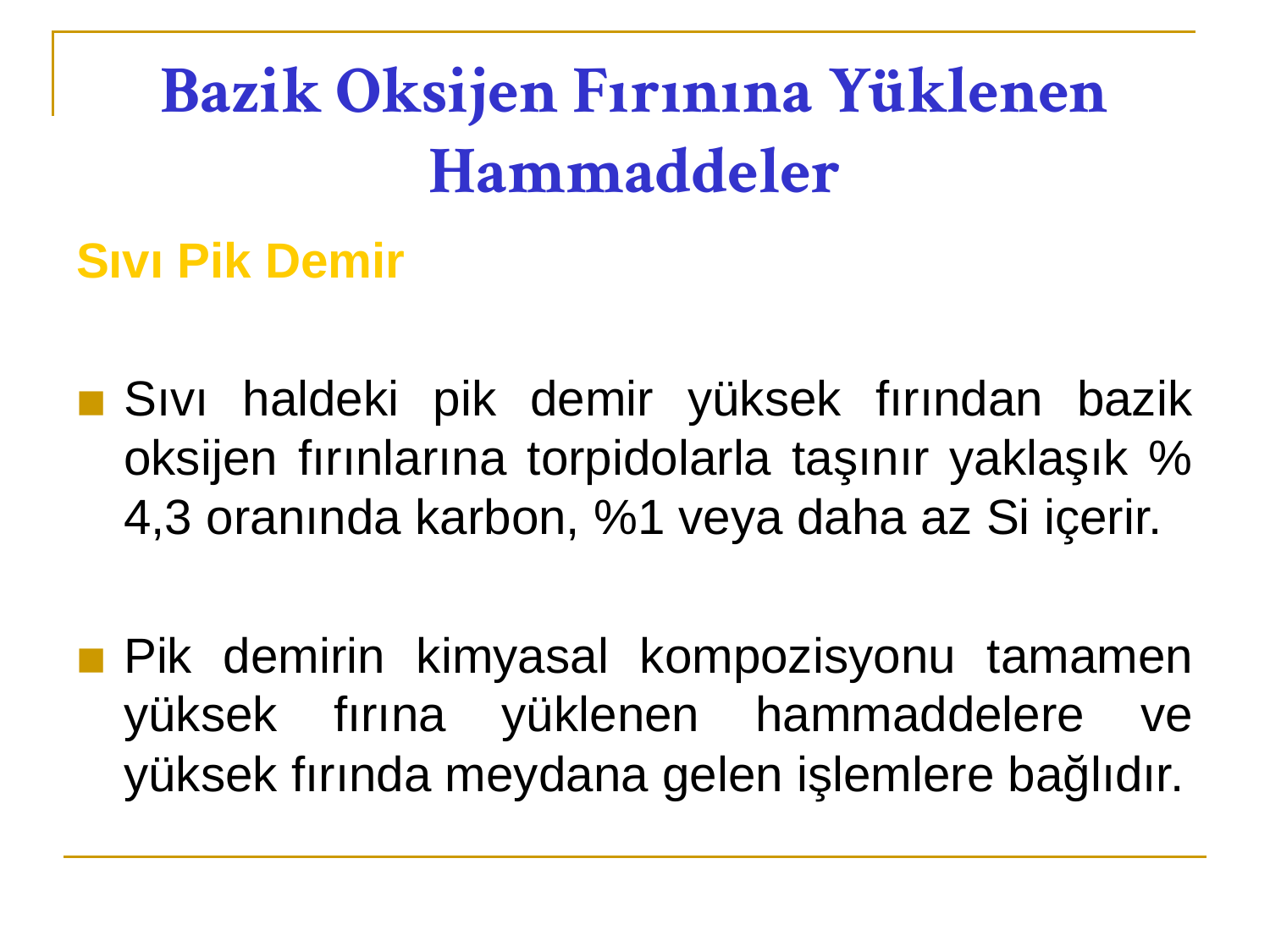

# Bazik Oksijen Fırınına Yüklenen Hammaddeler
Sıvı Pik Demir

Sıvı haldeki pik demir yüksek fırından bazik oksijen fırınlarına torpidolarla taşınır yaklaşık % 4,3 oranında karbon, %1 veya daha az Si içerir.

Pik demirin kimyasal kompozisyonu tamamen yüksek fırına yüklenen hammaddelere ve yüksek fırında meydana gelen işlemlere bağlıdır.